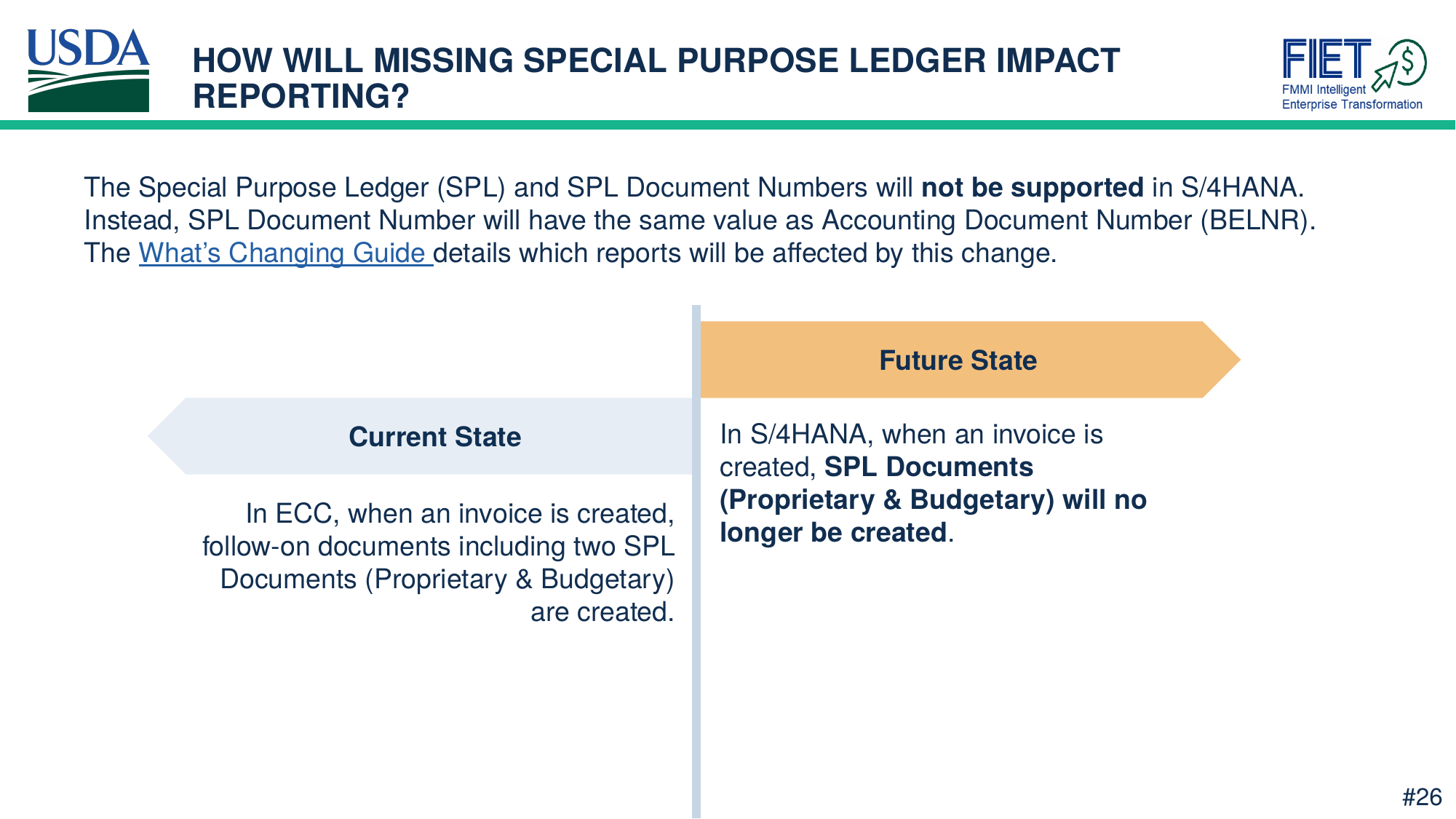

# HOW WILL MISSING SPECIAL PURPOSE LEDGER IMPACT REPORTING?
The Special Purpose Ledger (SPL) and SPL Document Numbers will not be supported in S/4HANA. Instead, SPL Document Number will have the same value as Accounting Document Number (BELNR). The What’s Changing Guide details which reports will be affected by this change.
Future State
Current State
In S/4HANA, when an invoice is created, SPL Documents (Proprietary & Budgetary) will no longer be created.
In ECC, when an invoice is created, follow-on documents including two SPL Documents (Proprietary & Budgetary) are created.
#26